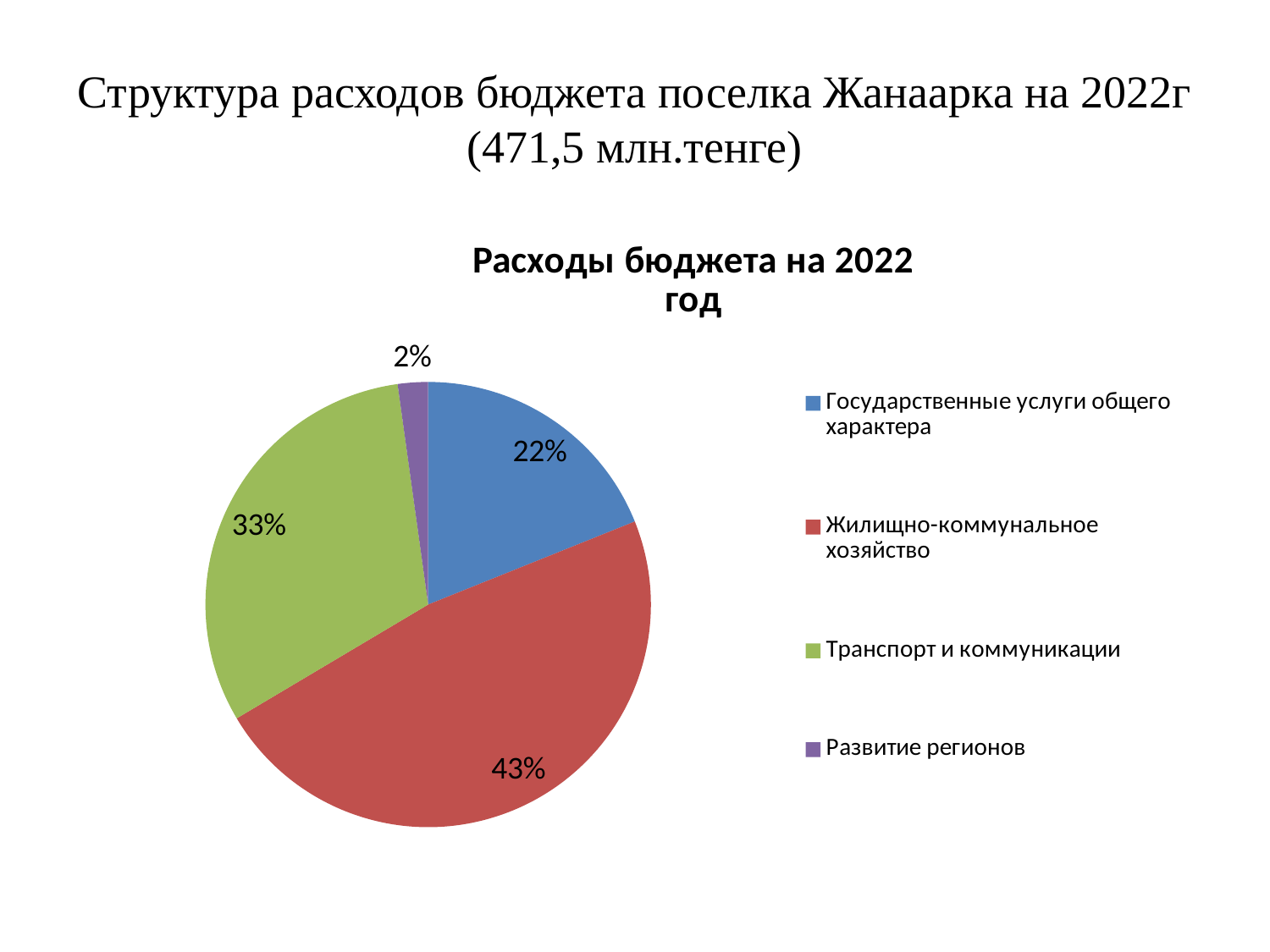

# Структура расходов бюджета поселка Жанаарка на 2022г (471,5 млн.тенге)

### Chart: Расходы бюджета на 2022
 год

| Category | 2022 жылға арналған бюджет шығыны  |
|---|---|
| Государственные услуги общего характера | 18.1 |
| Жилищно-коммунальное хозяйство | 45.5 |
| Транспорт и коммуникации | 30.0 |
| Развитие регионов | 2.1 |